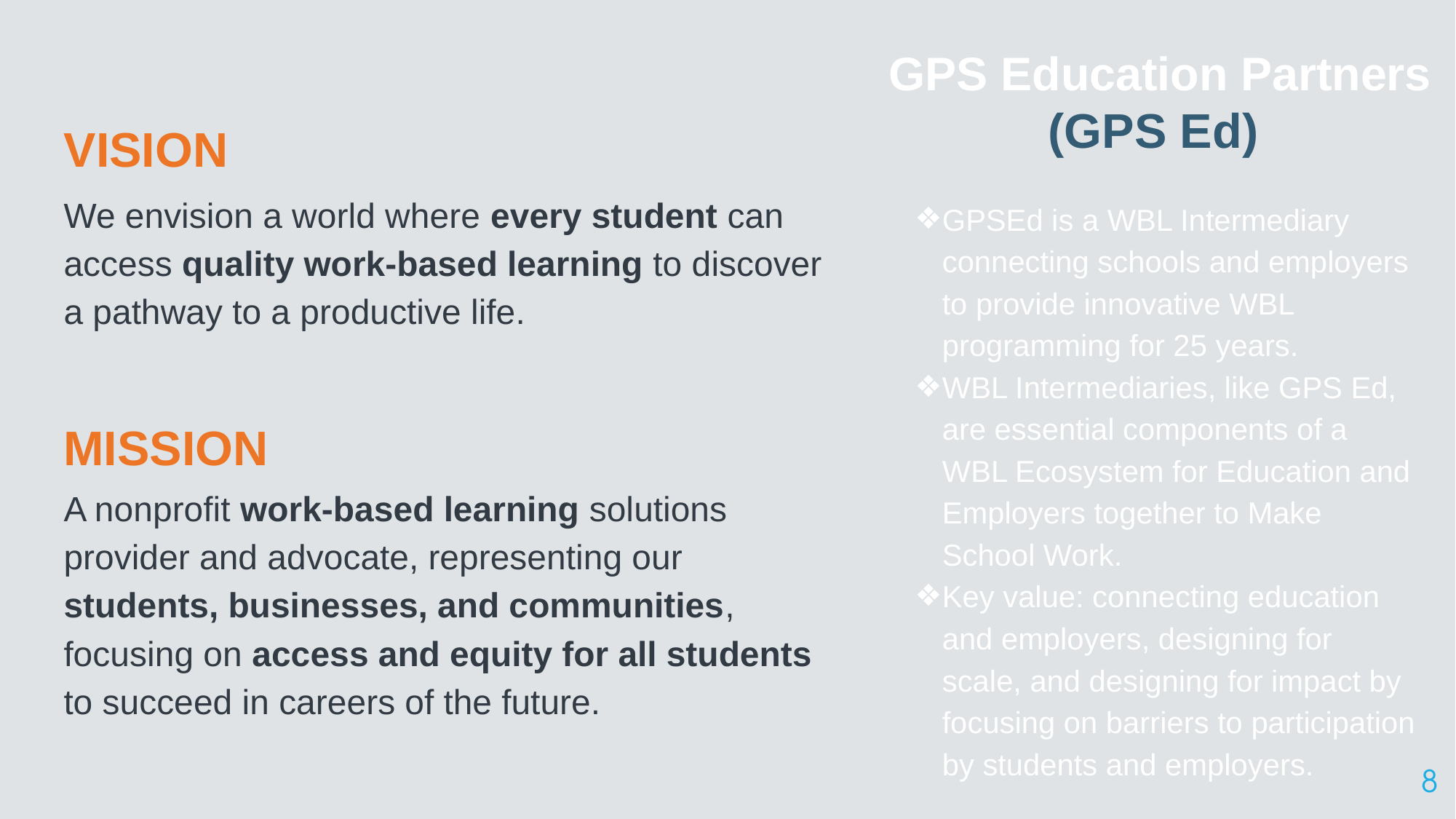

GPS Education Partners
(GPS Ed)
VISION
We envision a world where every student can access quality work-based learning to discover a pathway to a productive life.
GPSEd is a WBL Intermediary connecting schools and employers to provide innovative WBL programming for 25 years.
WBL Intermediaries, like GPS Ed, are essential components of a WBL Ecosystem for Education and Employers together to Make School Work.
Key value: connecting education and employers, designing for scale, and designing for impact by focusing on barriers to participation by students and employers.
MISSION
A nonprofit work-based learning solutions provider and advocate, representing our students, businesses, and communities, focusing on access and equity for all students to succeed in careers of the future.
8